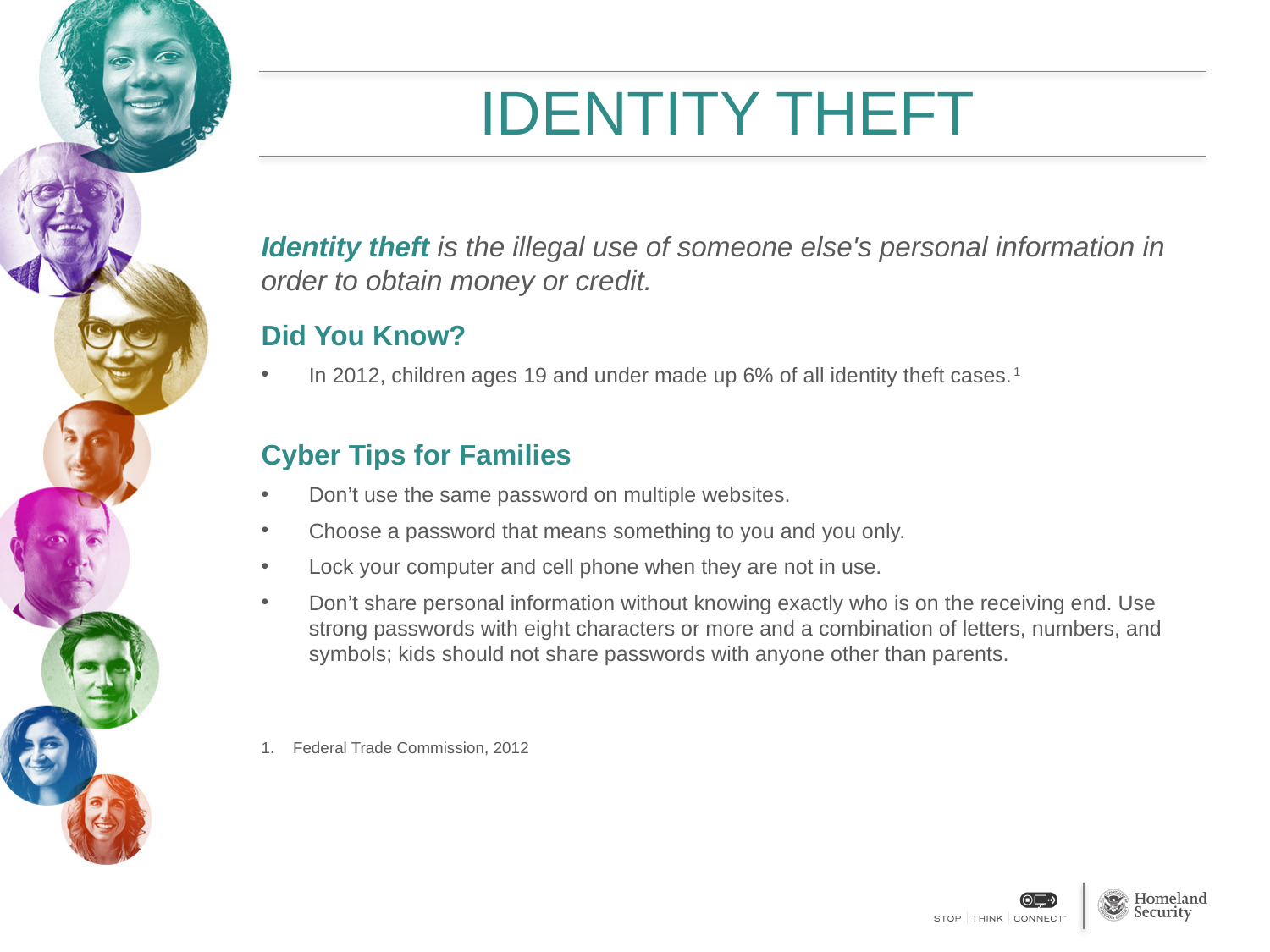

# IDENTITY THEFT
Identity theft is the illegal use of someone else's personal information in order to obtain money or credit.
Did You Know?
In 2012, children ages 19 and under made up 6% of all identity theft cases.1

Cyber Tips for Families
Don’t use the same password on multiple websites.
Choose a password that means something to you and you only.
Lock your computer and cell phone when they are not in use.
Don’t share personal information without knowing exactly who is on the receiving end. Use strong passwords with eight characters or more and a combination of letters, numbers, and symbols; kids should not share passwords with anyone other than parents.

Federal Trade Commission, 2012